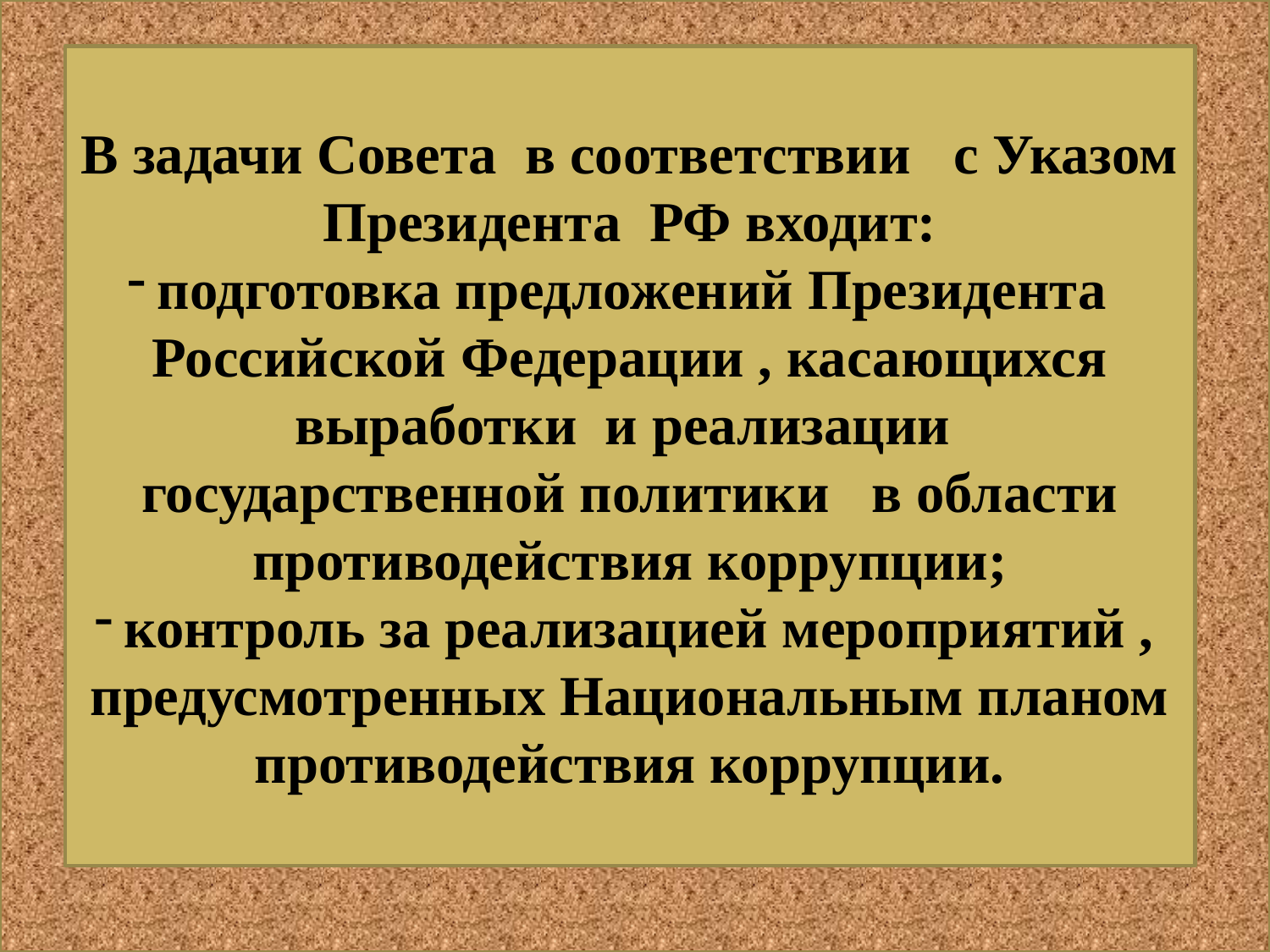

В задачи Совета  в соответствии   с Указом Президента  РФ входит:
подготовка предложений Президента  Российской Федерации , касающихся выработки  и реализации  государственной политики   в области противодействия коррупции;
контроль за реализацией мероприятий , предусмотренных Национальным планом противодействия коррупции.